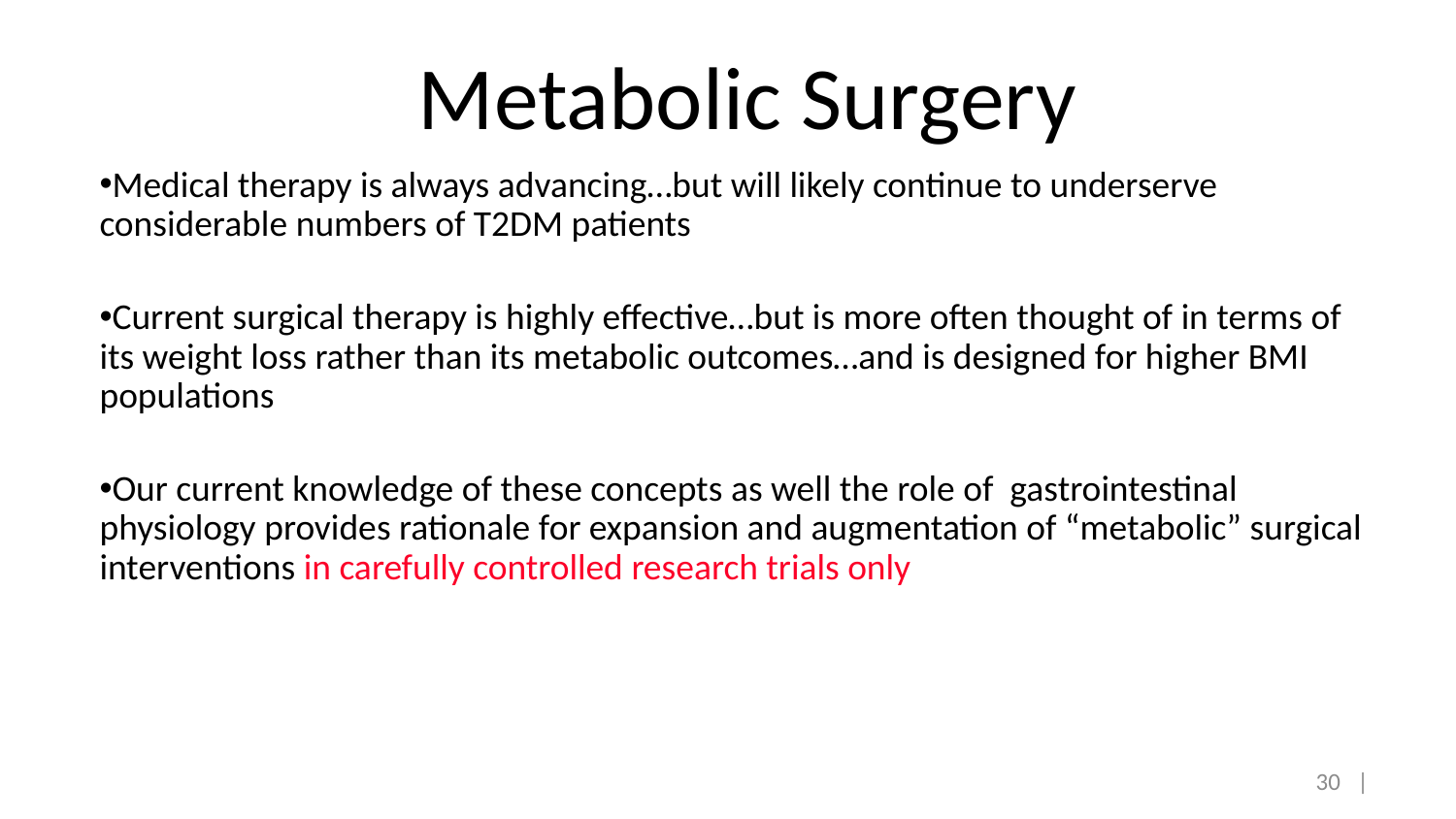

# Metabolic Surgery
Medical therapy is always advancing…but will likely continue to underserve considerable numbers of T2DM patients

Current surgical therapy is highly effective…but is more often thought of in terms of its weight loss rather than its metabolic outcomes…and is designed for higher BMI populations

Our current knowledge of these concepts as well the role of  gastrointestinal physiology provides rationale for expansion and augmentation of “metabolic” surgical interventions in carefully controlled research trials only

30   |